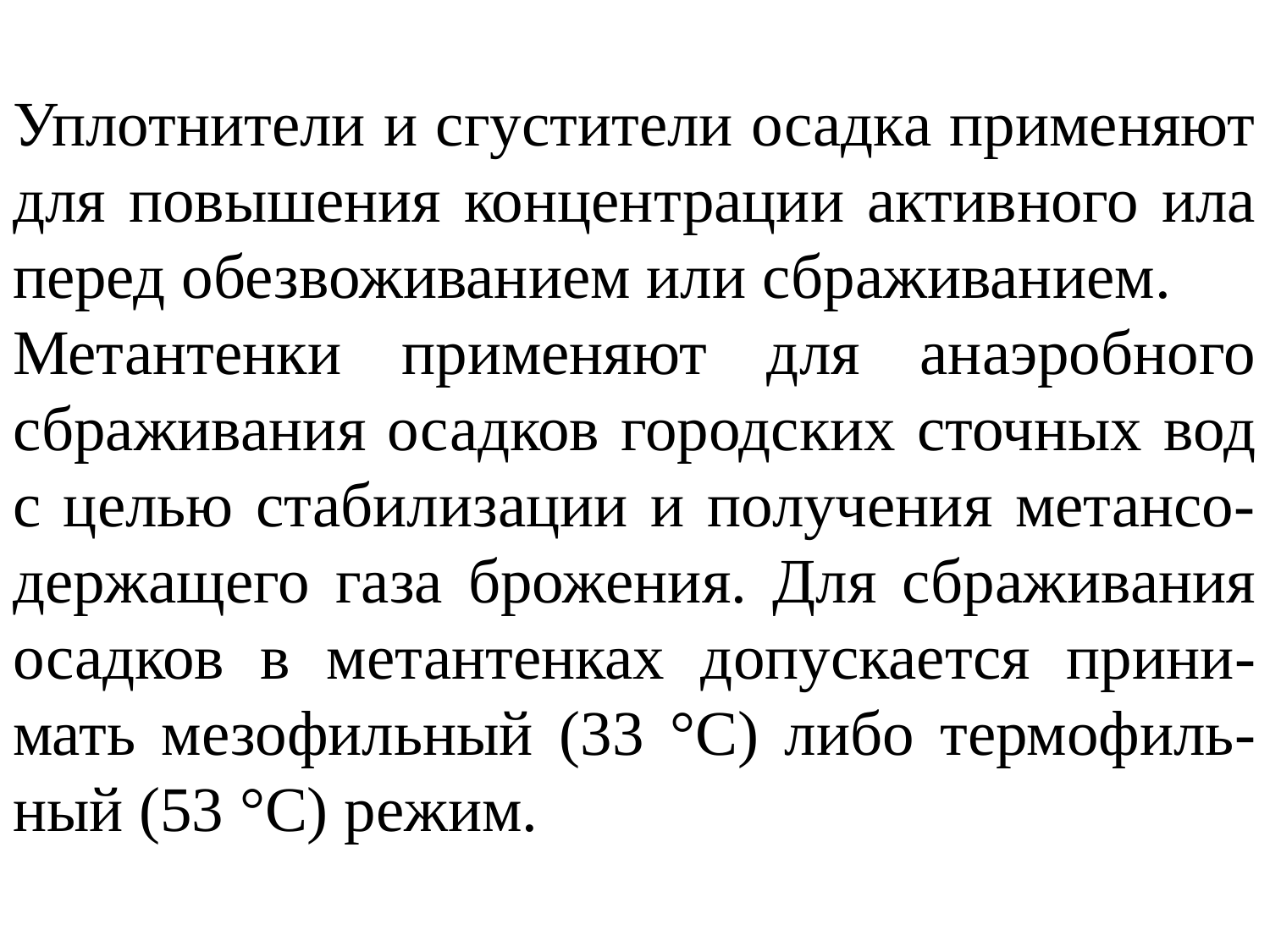

Уплотнители и сгустители осадка применяют для повышения концентрации активного ила перед обезвоживанием или сбраживанием.
Метантенки применяют для анаэробного сбраживания осадков городских сточных вод с целью стабилизации и получения метансо-держащего газа брожения. Для сбраживания осадков в метантенках допускается прини-мать мезофильный (33 °С) либо термофиль-ный (53 °С) режим.